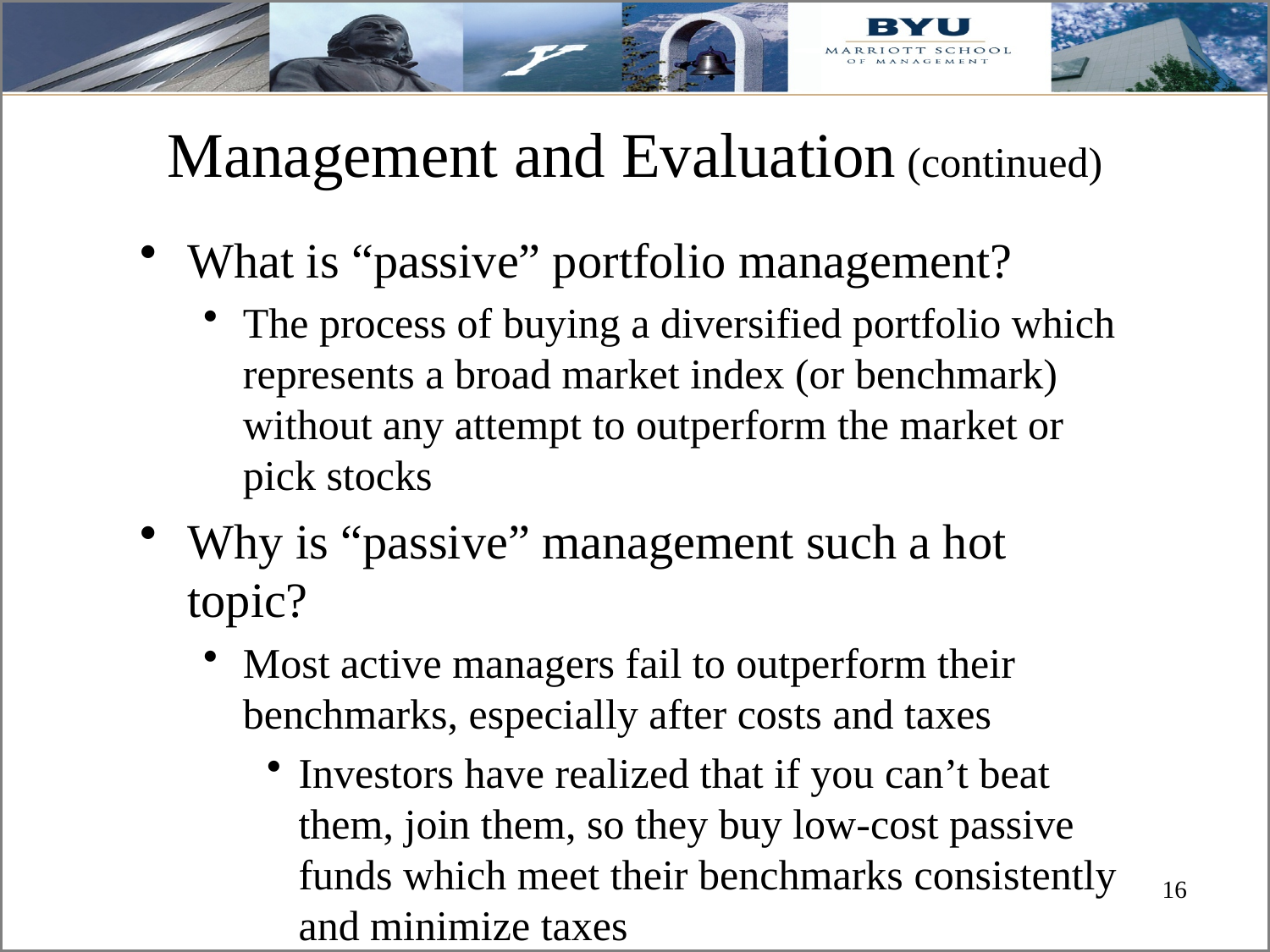

# Management and Evaluation (continued)
What is “passive” portfolio management?
The process of buying a diversified portfolio which represents a broad market index (or benchmark) without any attempt to outperform the market or pick stocks
Why is “passive” management such a hot topic?
Most active managers fail to outperform their benchmarks, especially after costs and taxes
Investors have realized that if you can’t beat them, join them, so they buy low-cost passive funds which meet their benchmarks consistently and minimize taxes